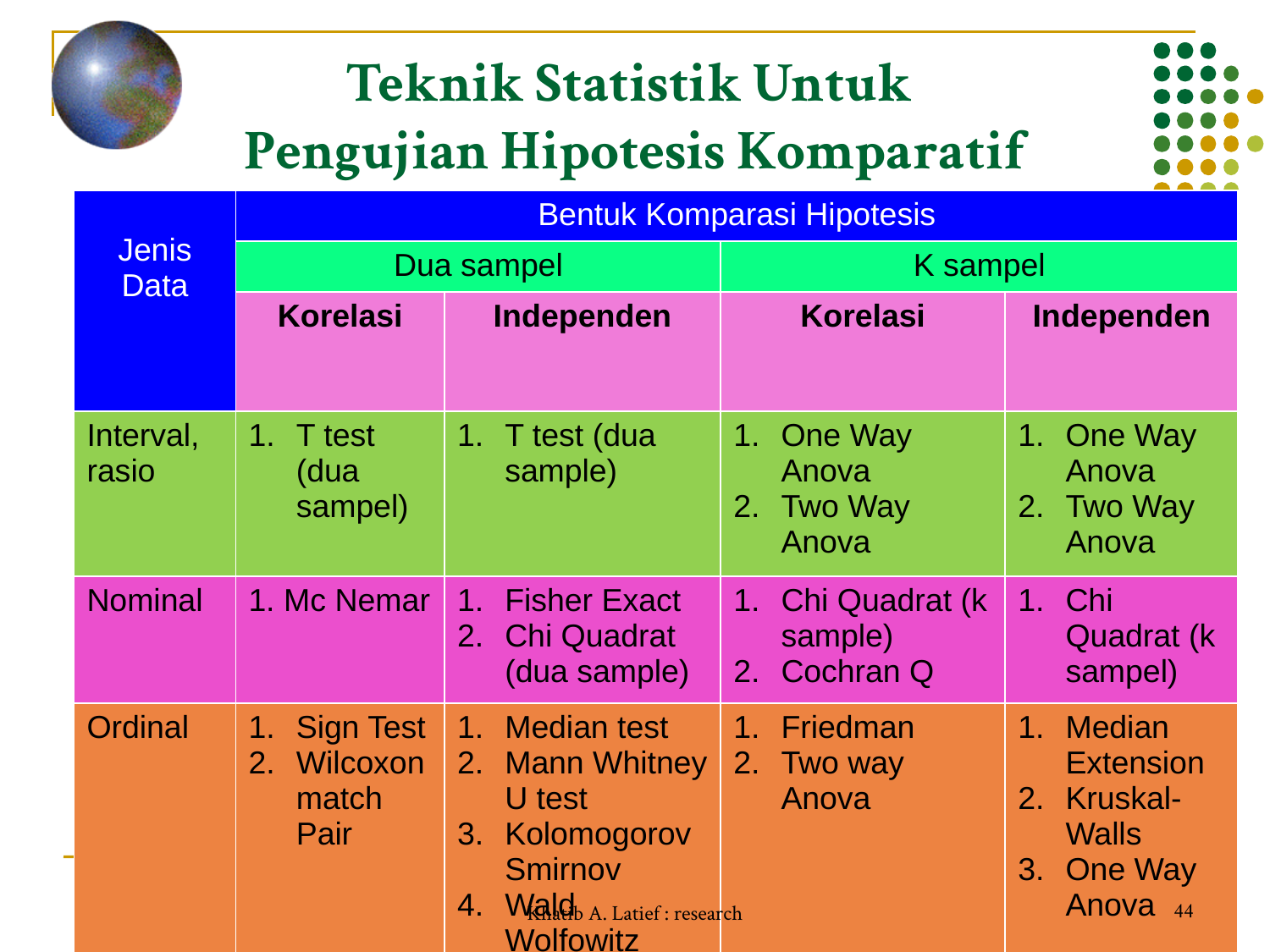

Teknik Statistik Untuk
Pengujian Hipotesis Komparatif
| Jenis Data | Bentuk Komparasi Hipotesis |  |  |  |
| --- | --- | --- | --- | --- |
|  | Dua sampel |  | K sampel |  |
|  | Korelasi | Independen | Korelasi | Independen |
| Interval, rasio | T test (dua sampel) | T test (dua sample) | One Way Anova Two Way Anova | One Way Anova Two Way Anova |
| Nominal | 1. Mc Nemar | Fisher Exact Chi Quadrat (dua sample) | Chi Quadrat (k sample) Cochran Q | Chi Quadrat (k sampel) |
| Ordinal | Sign Test Wilcoxon match Pair | Median test Mann Whitney U test Kolomogorov Smirnov Wald Wolfowitz | Friedman Two way Anova | Median Extension Kruskal-Walls One Way Anova |
44
Khatib A. Latief : research